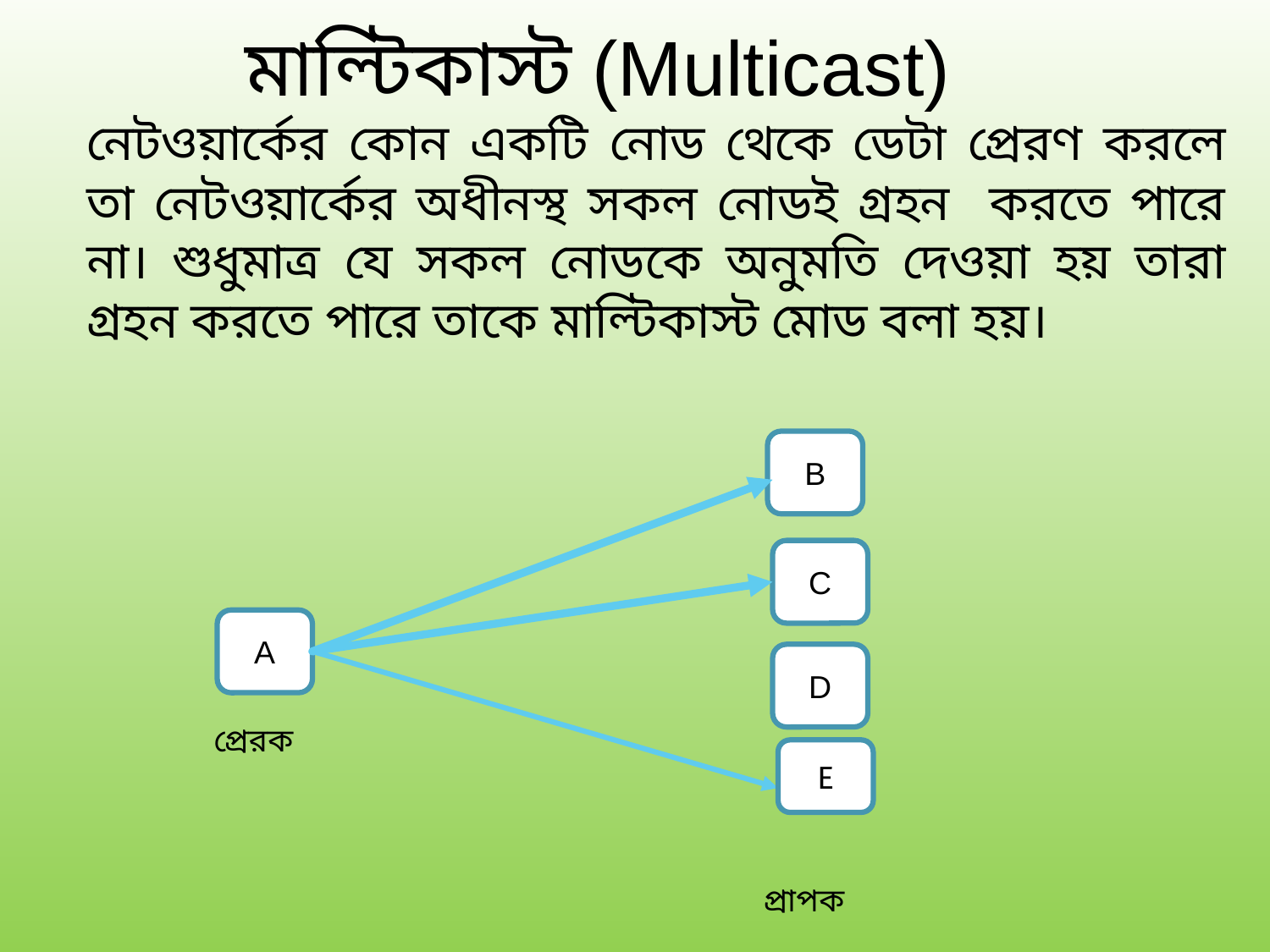

মাল্টিকাস্ট (Multicast)
নেটওয়ার্কের কোন একটি নোড থেকে ডেটা প্রেরণ করলে তা নেটওয়ার্কের অধীনস্থ সকল নোডই গ্রহন  করতে পারে না। শুধুমাত্র যে সকল নোডকে অনুমতি দেওয়া হয় তারা গ্রহন করতে পারে তাকে মাল্টিকাস্ট মোড বলা হয়।
B
C
A
প্রেরক
E
প্রাপক
D